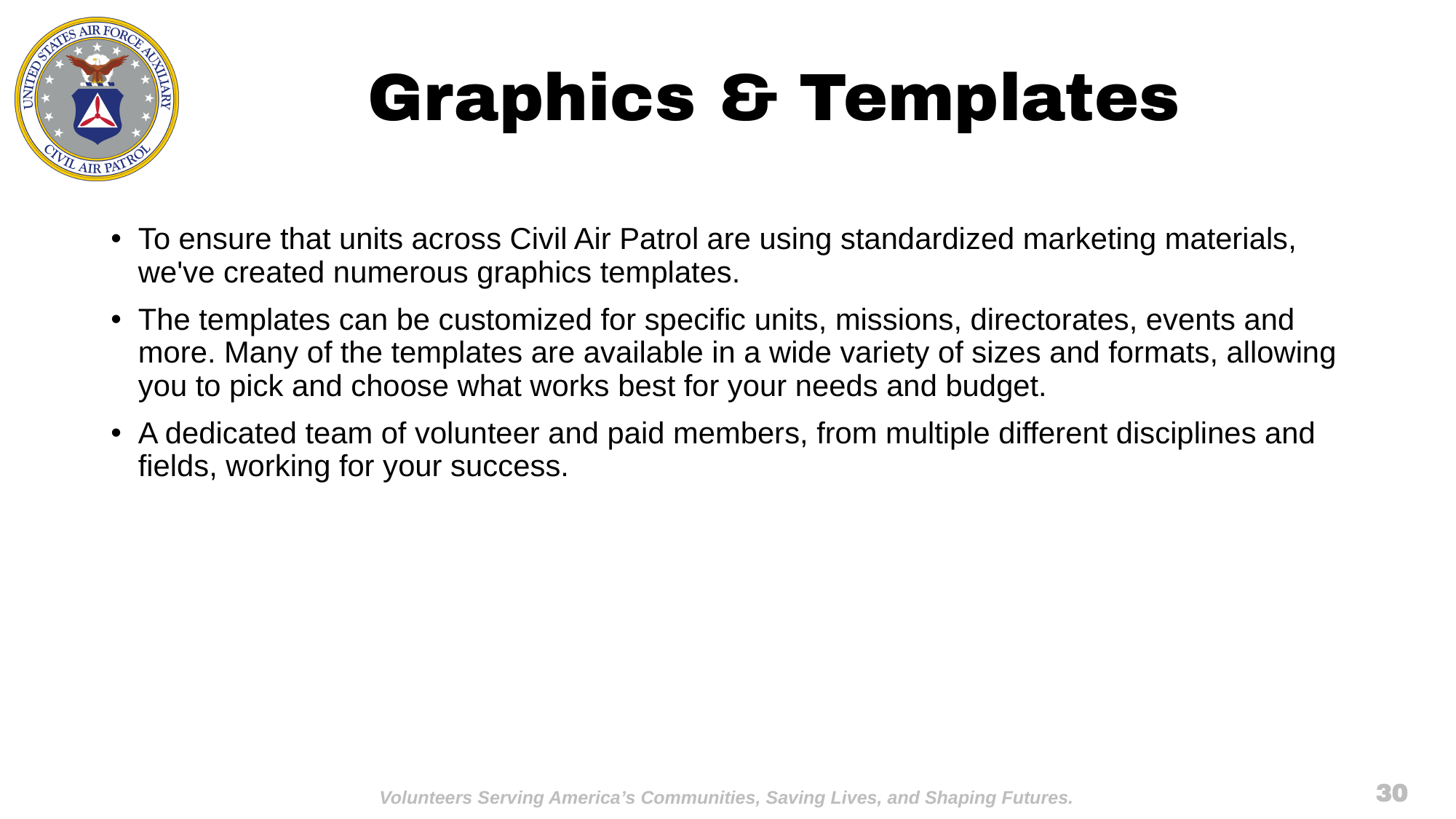

# Graphics & Templates
To ensure that units across Civil Air Patrol are using standardized marketing materials, we've created numerous graphics templates.
The templates can be customized for specific units, missions, directorates, events and more. Many of the templates are available in a wide variety of sizes and formats, allowing you to pick and choose what works best for your needs and budget.
A dedicated team of volunteer and paid members, from multiple different disciplines and fields, working for your success.
30
Volunteers Serving America’s Communities, Saving Lives, and Shaping Futures.